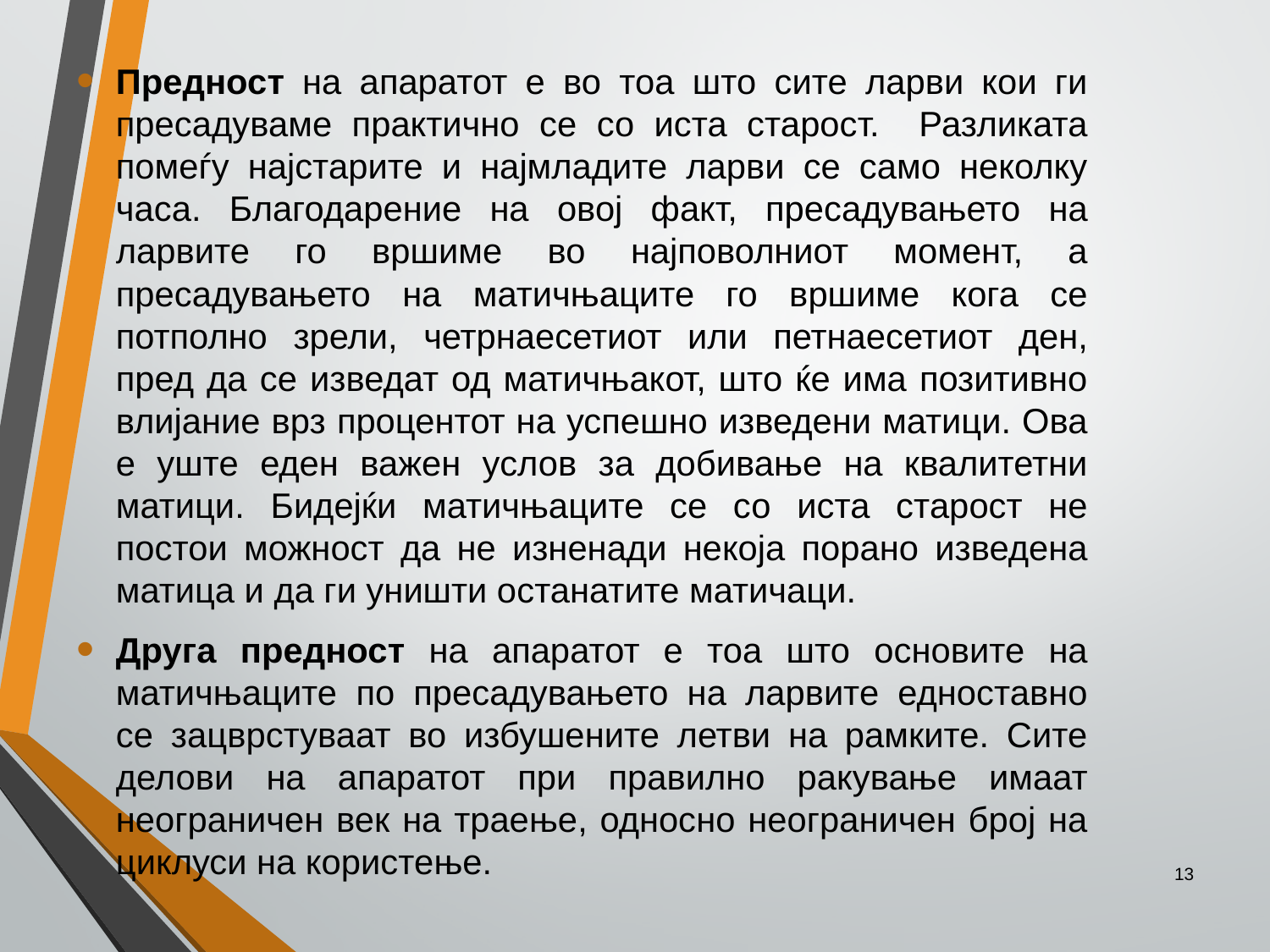

Предност на апаратот е во тоа што сите ларви кои ги пресадуваме практично се со иста старост.  Разликата помеѓу најстарите и најмладите ларви се само неколку часа. Благодарение на овој факт, пресадувањето на ларвите го вршиме во најповолниот момент, а пресадувањето на матичњаците го вршиме кога се потполно зрели, четрнаесетиот или петнаесетиот ден, пред да се изведат од матичњакот, што ќе има позитивно влијание врз процентот на успешно изведени матици. Ова е уште еден важен услов за добивање на квалитетни матици. Бидејќи матичњаците се со иста старост не постои можност да не изненади некоја порано изведена матица и да ги уништи останатите матичаци.
Друга предност на апаратот е тоа што основите на матичњаците по пресадувањето на ларвите едноставно се зацврстуваат во избушените летви на рамките. Сите делови на апаратот при правилно ракување имаат неограничен век на траење, односно неограничен број на циклуси на користење.
13